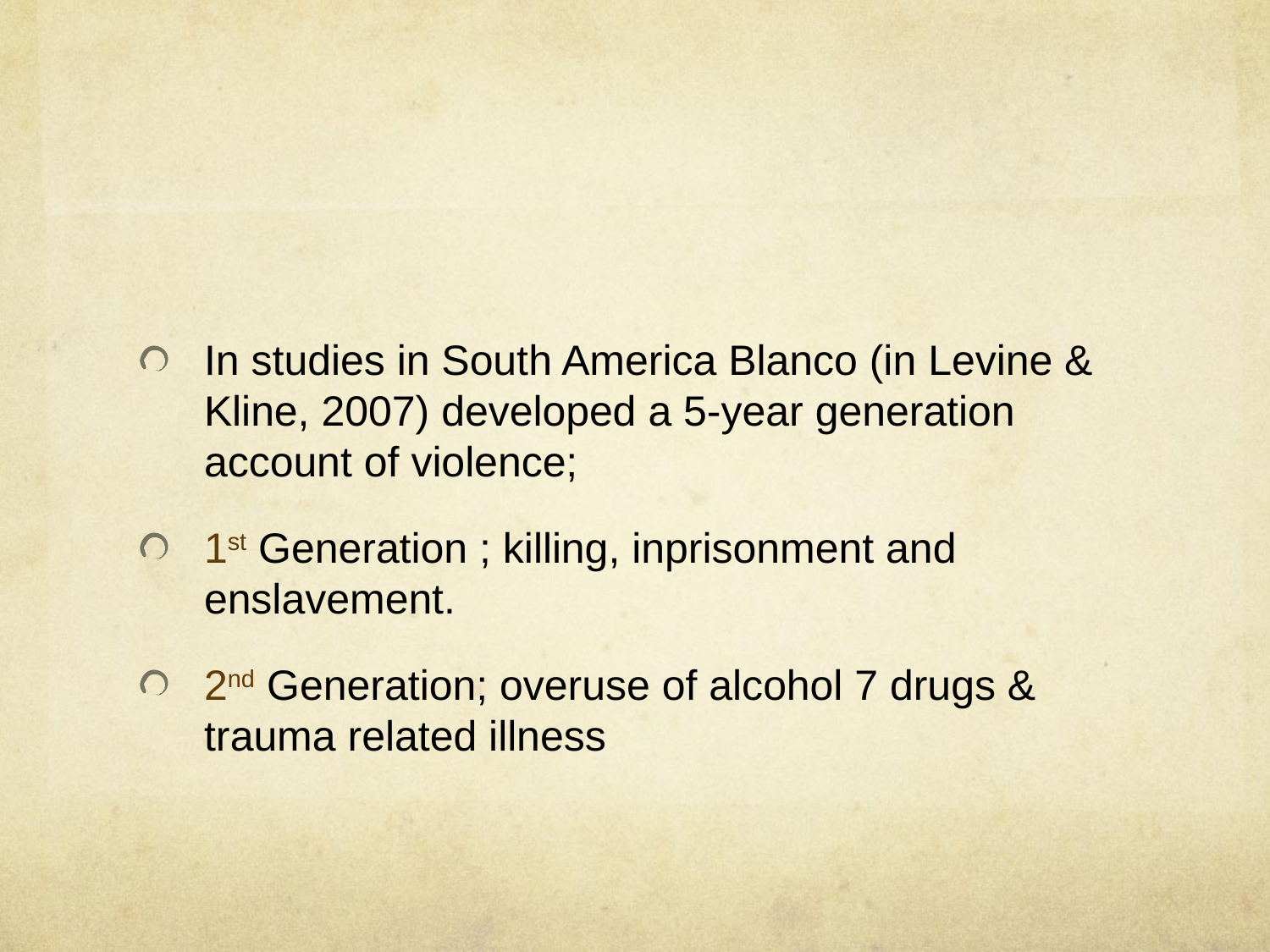

#

In studies in South America Blanco (in Levine & Kline, 2007) developed a 5-year generation account of violence;
1st Generation ; killing, inprisonment and enslavement.
2nd Generation; overuse of alcohol 7 drugs & trauma related illness